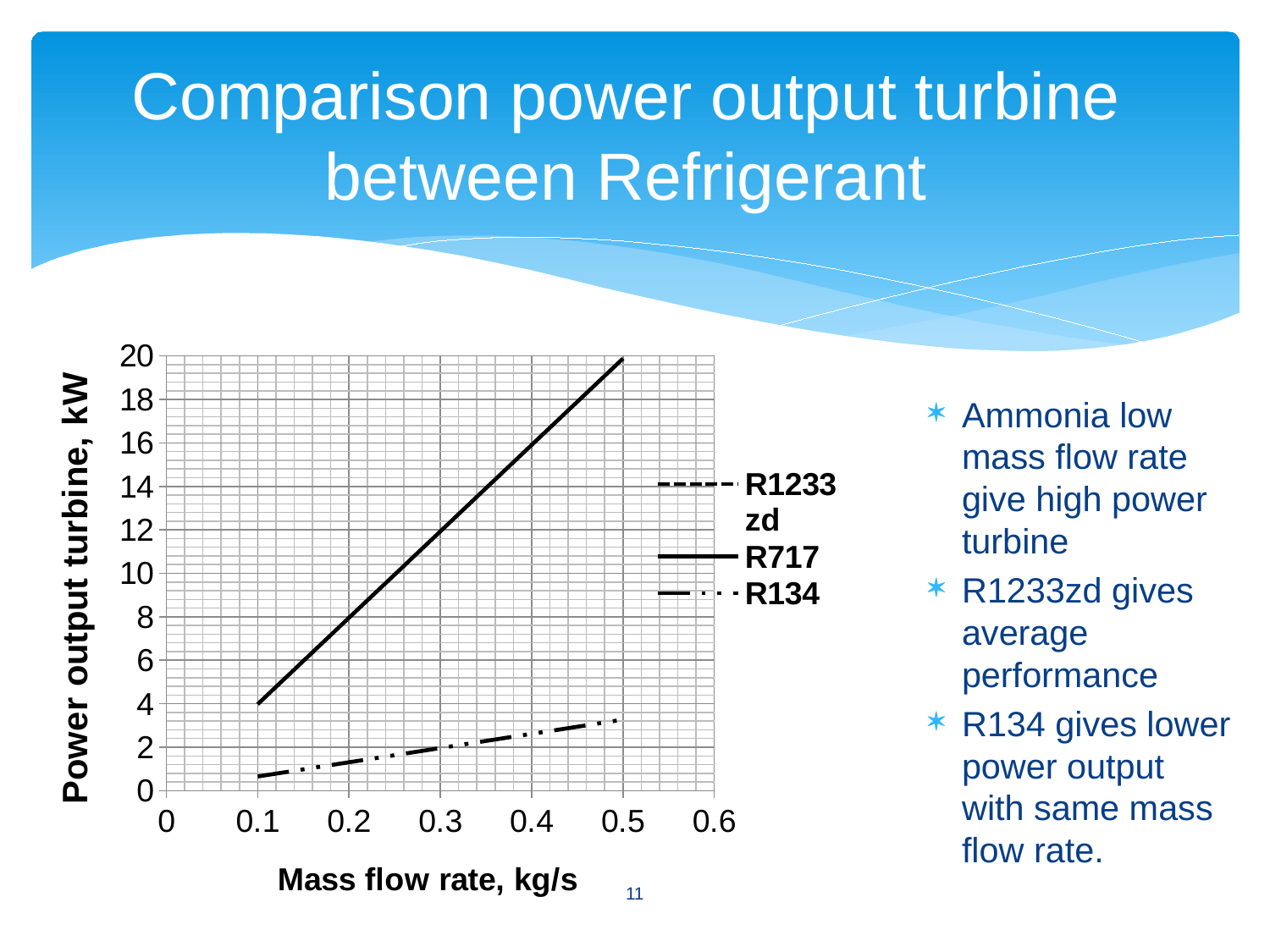

# Comparison power output turbine between Refrigerant

### Chart

| Category |  |  |  |
|---|---|---|---|
Ammonia low mass flow rate give high power turbine
R1233zd gives average performance
R134 gives lower power output with same mass flow rate.
11